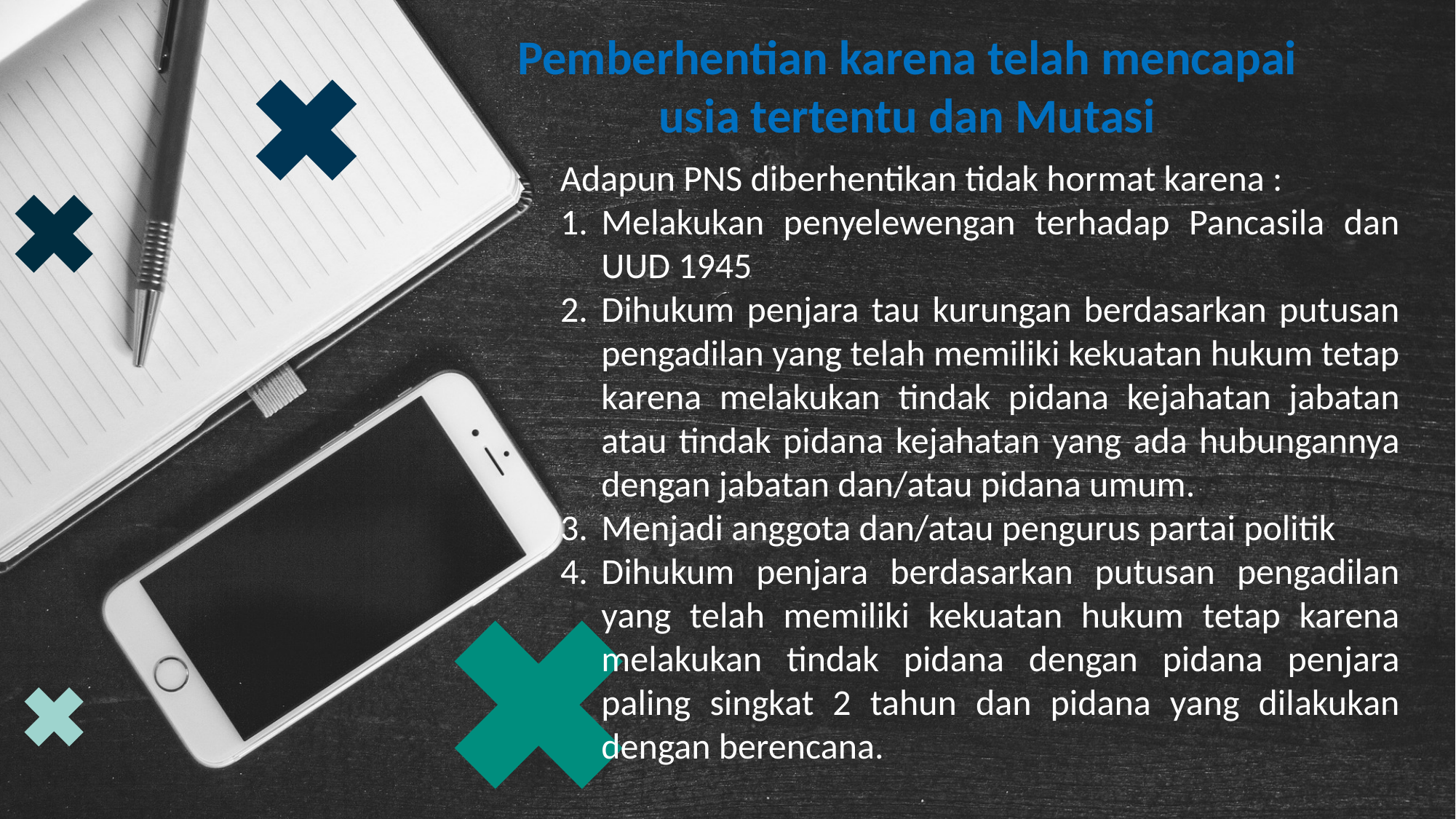

Pemberhentian karena telah mencapai usia tertentu dan Mutasi

Adapun PNS diberhentikan tidak hormat karena :
Melakukan penyelewengan terhadap Pancasila dan UUD 1945
Dihukum penjara tau kurungan berdasarkan putusan pengadilan yang telah memiliki kekuatan hukum tetap karena melakukan tindak pidana kejahatan jabatan atau tindak pidana kejahatan yang ada hubungannya dengan jabatan dan/atau pidana umum.
Menjadi anggota dan/atau pengurus partai politik
Dihukum penjara berdasarkan putusan pengadilan yang telah memiliki kekuatan hukum tetap karena melakukan tindak pidana dengan pidana penjara paling singkat 2 tahun dan pidana yang dilakukan dengan berencana.